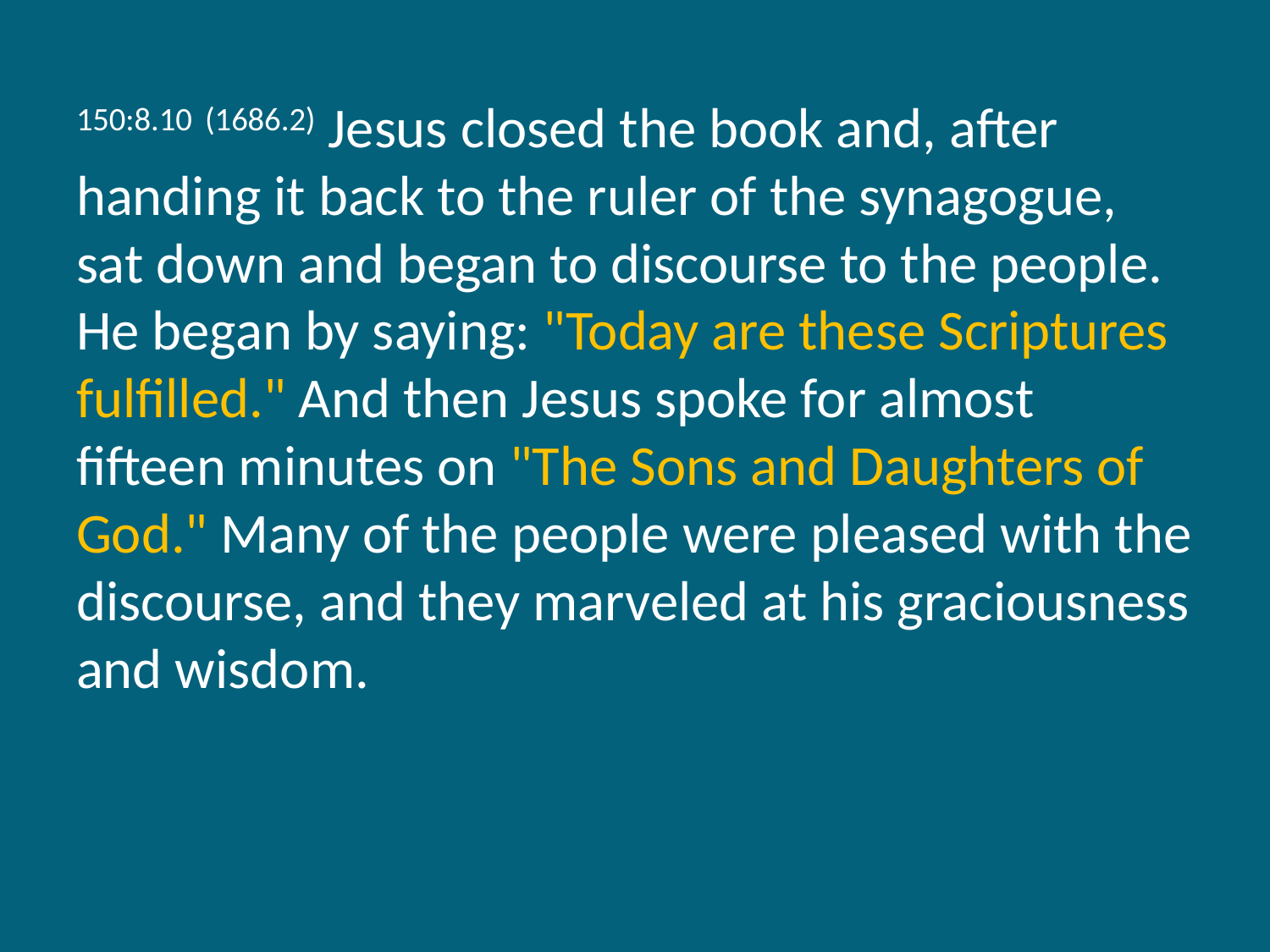

150:8.10 (1686.2) Jesus closed the book and, after handing it back to the ruler of the synagogue, sat down and began to discourse to the people. He began by saying: "Today are these Scriptures fulfilled." And then Jesus spoke for almost fifteen minutes on "The Sons and Daughters of God." Many of the people were pleased with the discourse, and they marveled at his graciousness and wisdom.